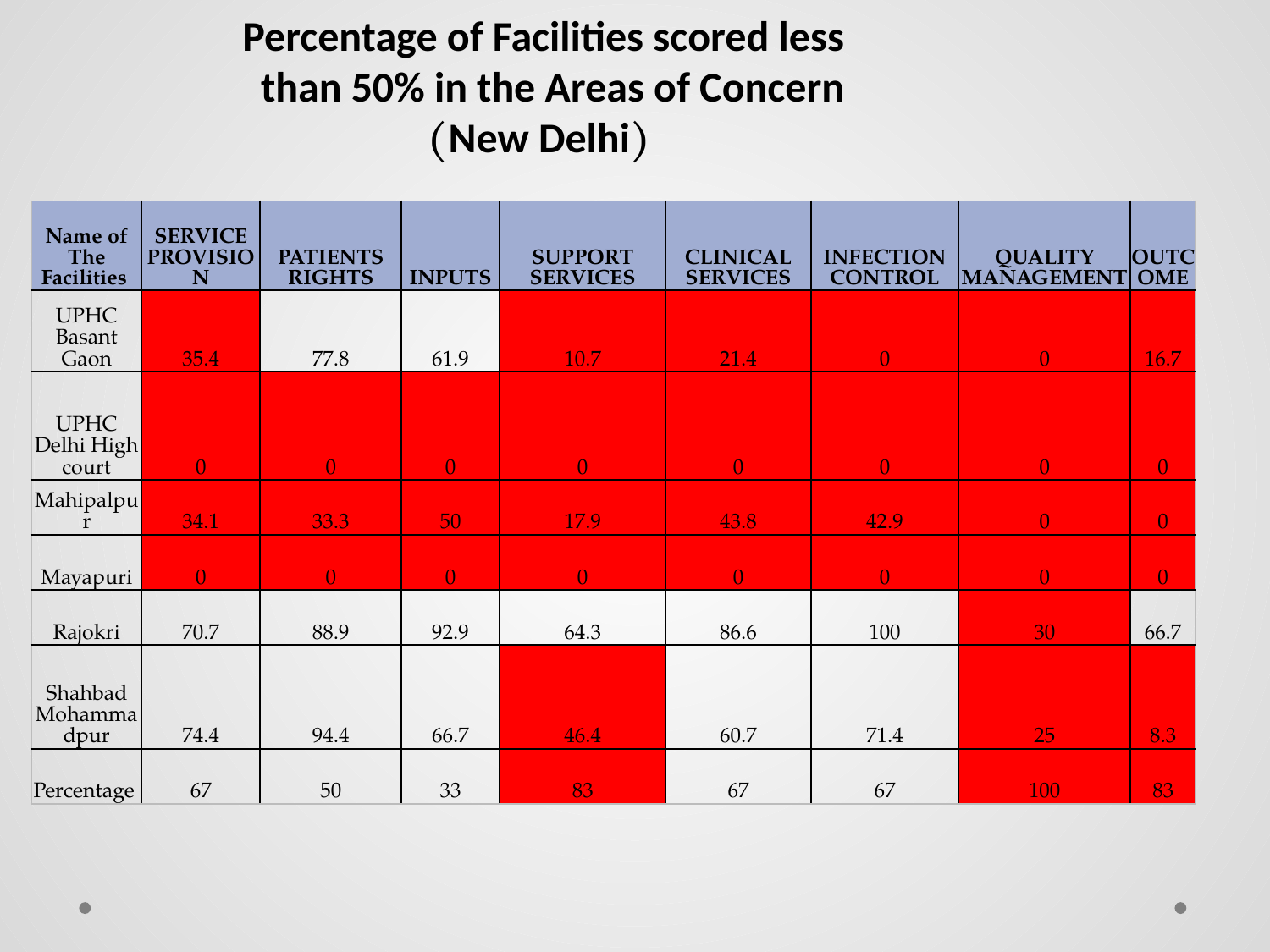

Percentage of Facilities scored less than 50% in the Areas of Concern
 (New Delhi)

| Name of The Facilities | SERVICE PROVISION | PATIENTS RIGHTS | INPUTS | SUPPORT SERVICES | CLINICAL SERVICES | INFECTION CONTROL | QUALITY MANAGEMENT | OUTCOME |
| --- | --- | --- | --- | --- | --- | --- | --- | --- |
| UPHC Basant Gaon | 35.4 | 77.8 | 61.9 | 10.7 | 21.4 | 0 | 0 | 16.7 |
| UPHC Delhi High court | 0 | 0 | 0 | 0 | 0 | 0 | 0 | 0 |
| Mahipalpur | 34.1 | 33.3 | 50 | 17.9 | 43.8 | 42.9 | 0 | 0 |
| Mayapuri | 0 | 0 | 0 | 0 | 0 | 0 | 0 | 0 |
| Rajokri | 70.7 | 88.9 | 92.9 | 64.3 | 86.6 | 100 | 30 | 66.7 |
| Shahbad Mohammadpur | 74.4 | 94.4 | 66.7 | 46.4 | 60.7 | 71.4 | 25 | 8.3 |
| Percentage | 67 | 50 | 33 | 83 | 67 | 67 | 100 | 83 |